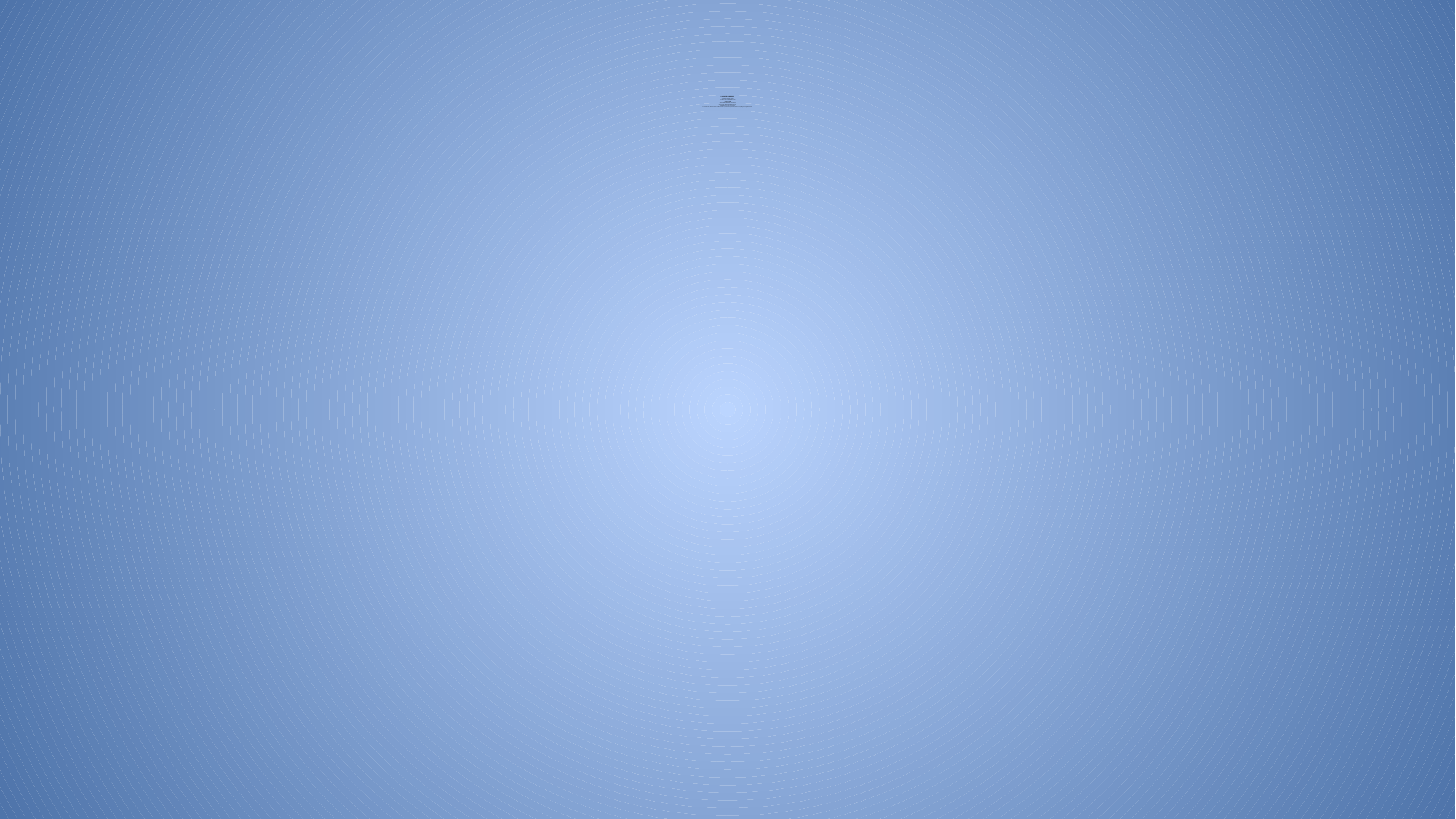

# A MODO DE CURIOSIDAD Se denomina CRISIS a una estructura de cambios en una realidad inestable * Surgen de forma inesperada y repentina *La sorpresa conduce a la incertidumbre y al caos *Puede llegar a la pérdida de control GESTION DE CRISIS Tratar de identificar vulnerabilidades y riesgos (prever) Mantener cohesión interna Actuación estricta y coherente ante dificultades extremas Aprender de lo que nos dejan  como enseñanza POR TANTO El  éxito o fracaso en la solución de una crisis dependerá de la cultura  y la comunicación organizacional  (fenómenos socio psicológicos en la gestión de dirección)